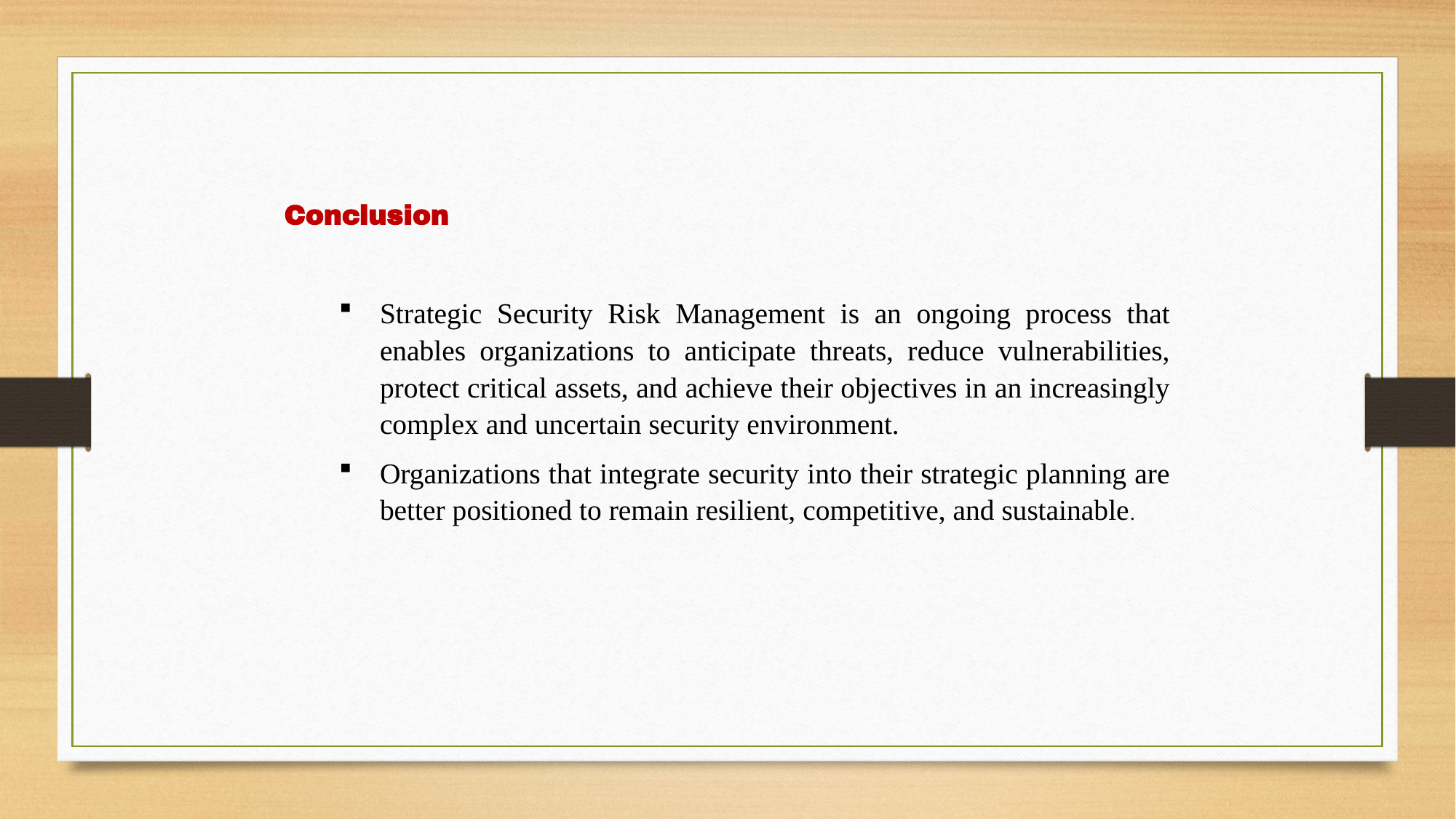

Conclusion
Strategic Security Risk Management is an ongoing process that enables organizations to anticipate threats, reduce vulnerabilities, protect critical assets, and achieve their objectives in an increasingly complex and uncertain security environment.
Organizations that integrate security into their strategic planning are better positioned to remain resilient, competitive, and sustainable.